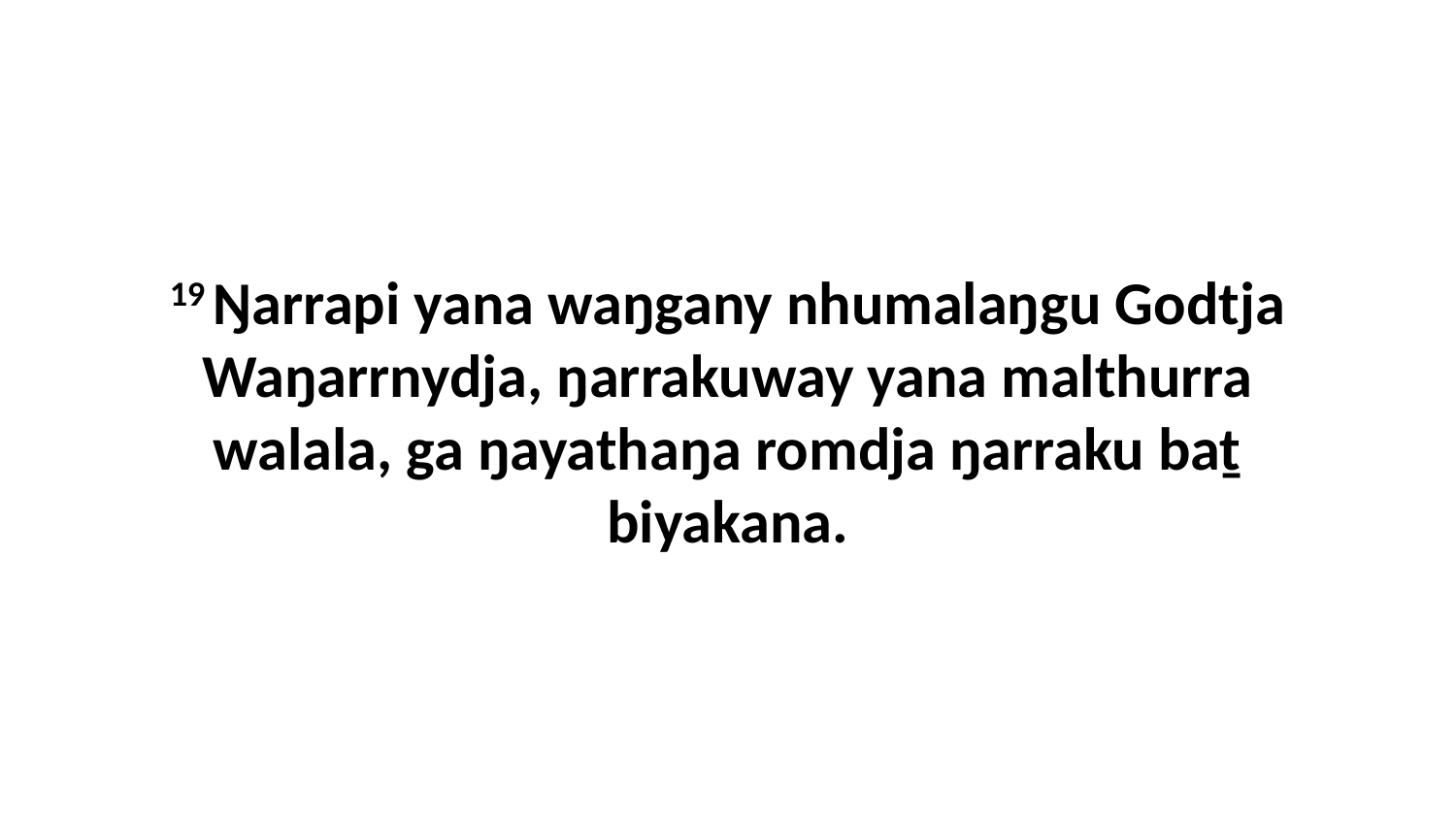

19 Ŋarrapi yana waŋgany nhumalaŋgu Godtja Waŋarrnydja, ŋarrakuway yana malthurra walala, ga ŋayathaŋa romdja ŋarraku baṯ biyakana.